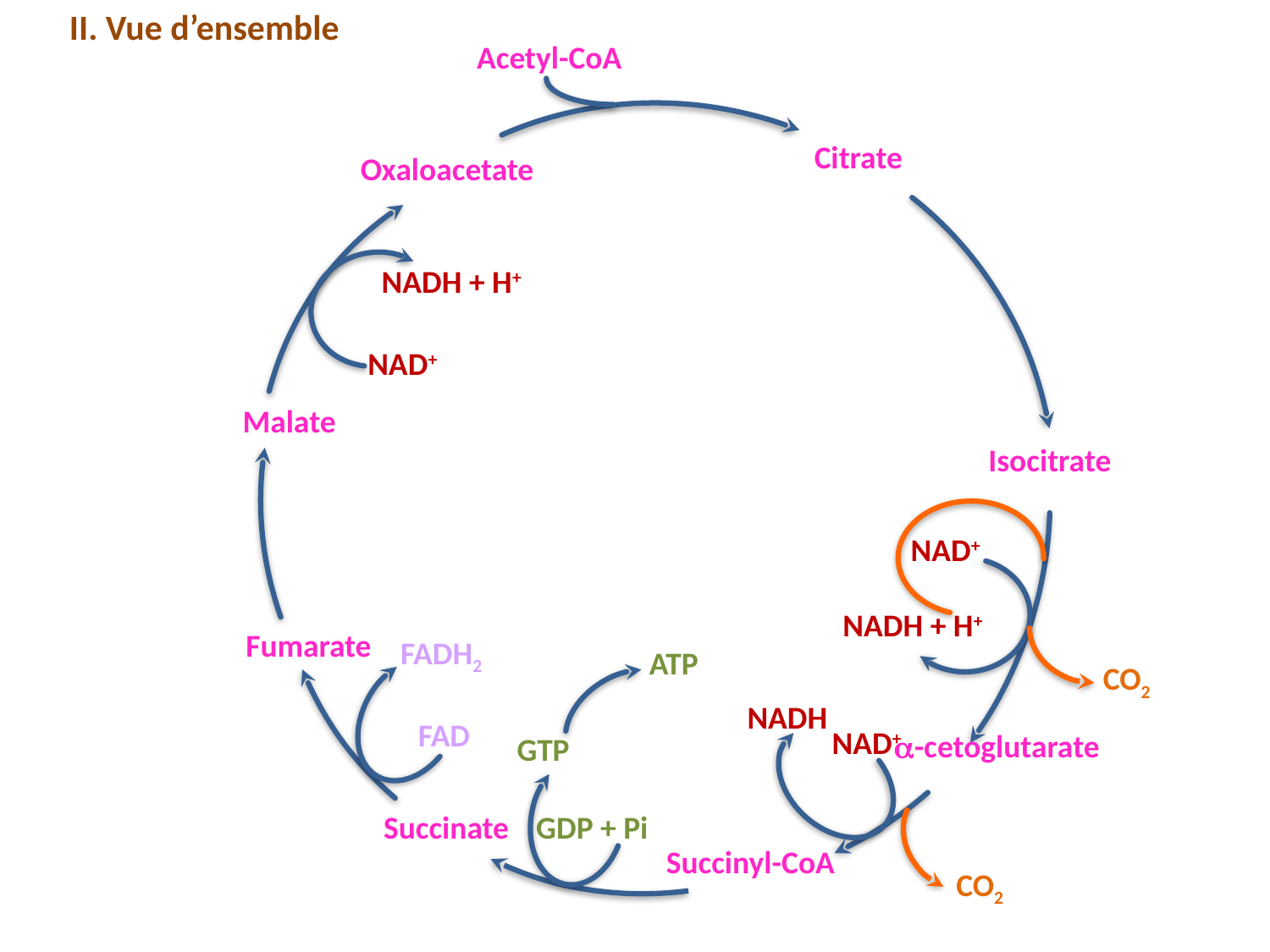

II. Vue d’ensemble
Acetyl-CoA

Citrate

Oxaloacetate

NADH + H+
NAD+
Malate
Isocitrate

NAD+

NADH + H+
Fumarate
FADH2
ATP
CO2

NADH
FAD
NAD+
GTP
α-cetoglutarate

Succinate
GDP + Pi
Succinyl-CoA
CO2